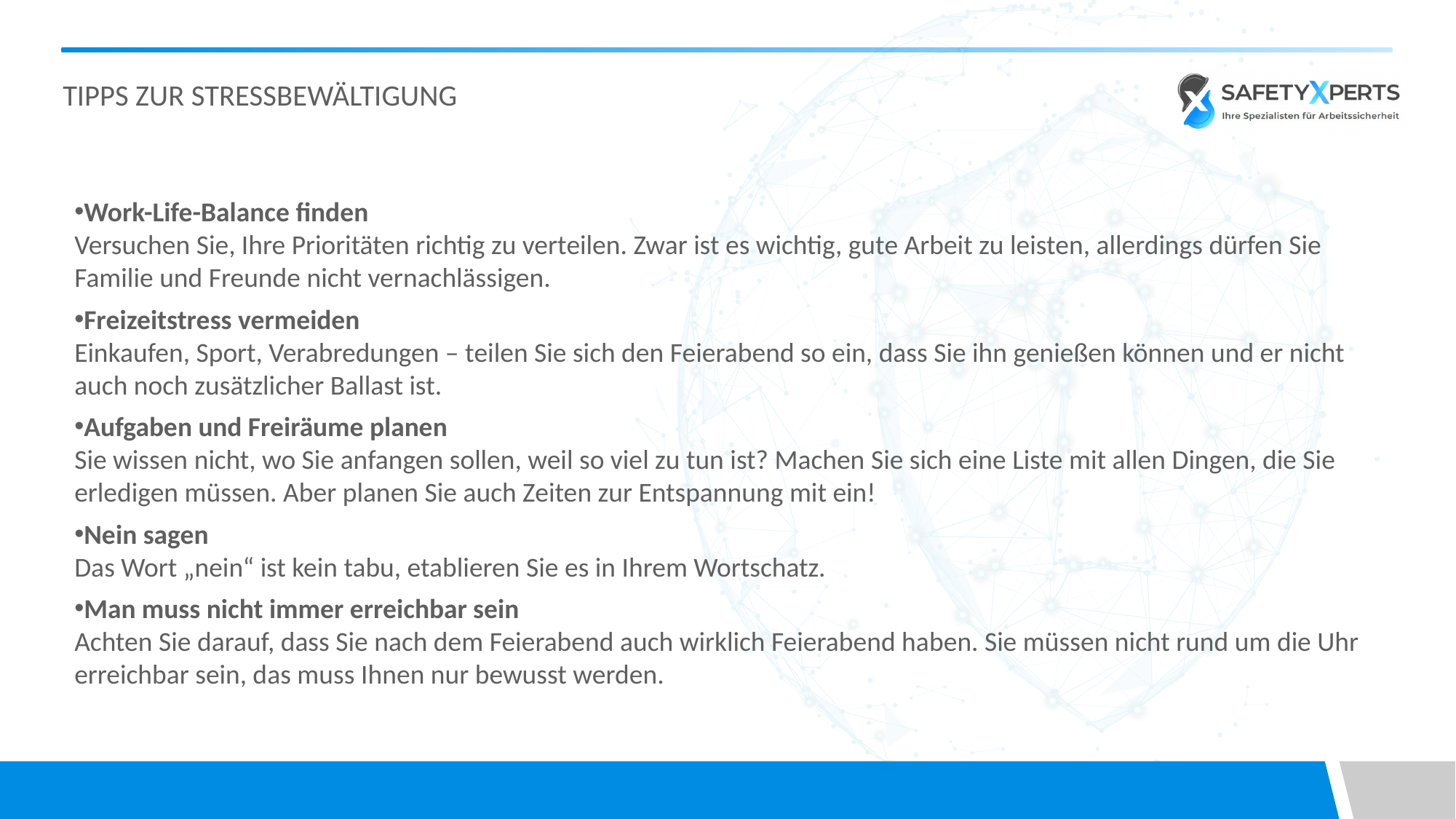

# Tipps zur Stressbewältigung
Work-Life-Balance finden
Versuchen Sie, Ihre Prioritäten richtig zu verteilen. Zwar ist es wichtig, gute Arbeit zu leisten, allerdings dürfen Sie Familie und Freunde nicht vernachlässigen.
Freizeitstress vermeiden
Einkaufen, Sport, Verabredungen – teilen Sie sich den Feierabend so ein, dass Sie ihn genießen können und er nicht auch noch zusätzlicher Ballast ist.
Aufgaben und Freiräume planen
Sie wissen nicht, wo Sie anfangen sollen, weil so viel zu tun ist? Machen Sie sich eine Liste mit allen Dingen, die Sie erledigen müssen. Aber planen Sie auch Zeiten zur Entspannung mit ein!
Nein sagen
Das Wort „nein“ ist kein tabu, etablieren Sie es in Ihrem Wortschatz.
Man muss nicht immer erreichbar sein
Achten Sie darauf, dass Sie nach dem Feierabend auch wirklich Feierabend haben. Sie müssen nicht rund um die Uhr erreichbar sein, das muss Ihnen nur bewusst werden.